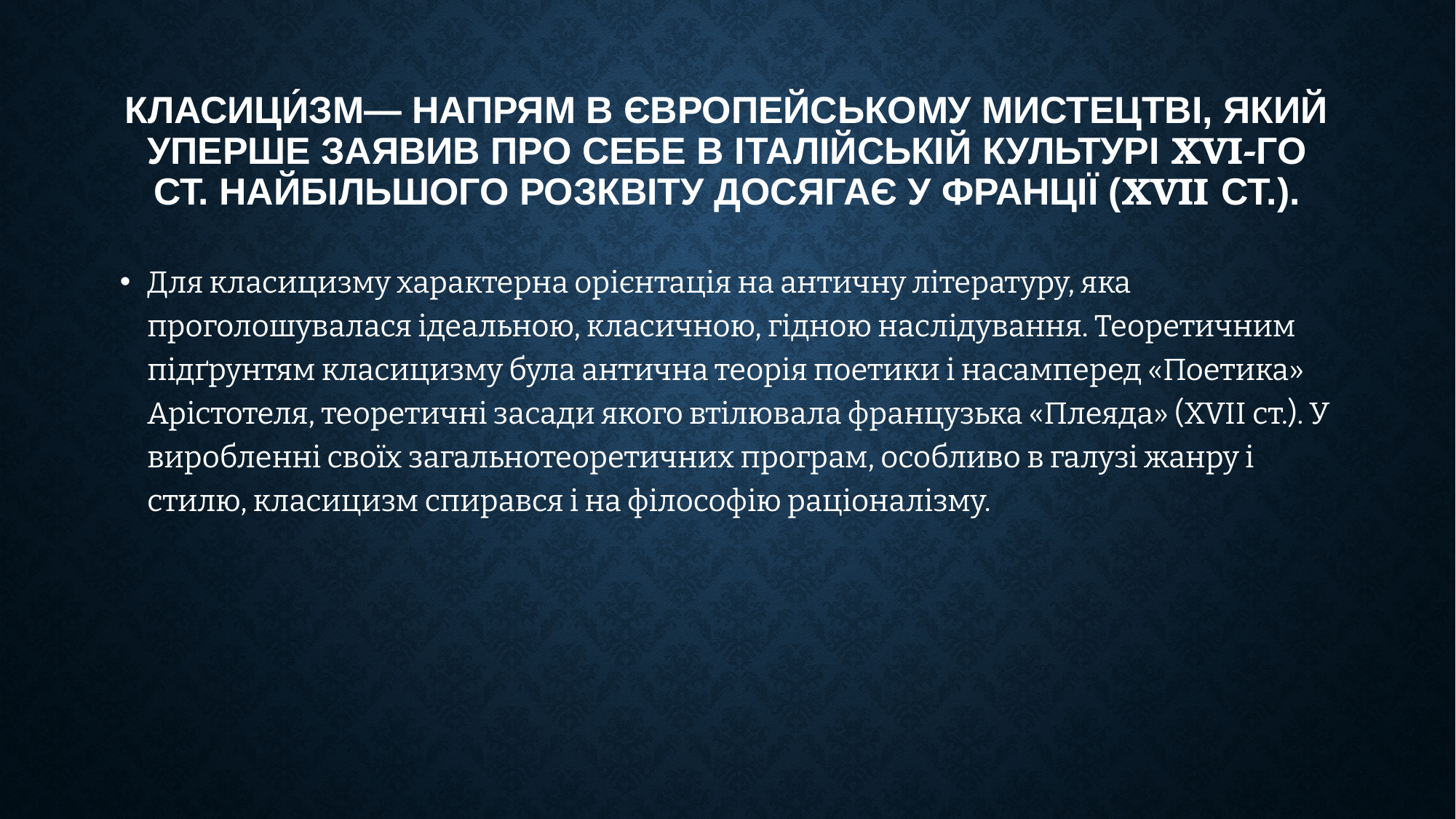

# Класици́зм— напрям в європейському мистецтві, який уперше заявив про себе в італійській культурі XVI-го ст. Найбільшого розквіту досягає у Франції (XVII ст.).
Для класицизму характерна орієнтація на античну літературу, яка проголошувалася ідеальною, класичною, гідною наслідування. Теоретичним підґрунтям класицизму була антична теорія поетики і насамперед «Поетика» Арістотеля, теоретичні засади якого втілювала французька «Плеяда» (XVII ст.). У виробленні своїх загальнотеоретичних програм, особливо в галузі жанру і стилю, класицизм спирався і на філософію раціоналізму.